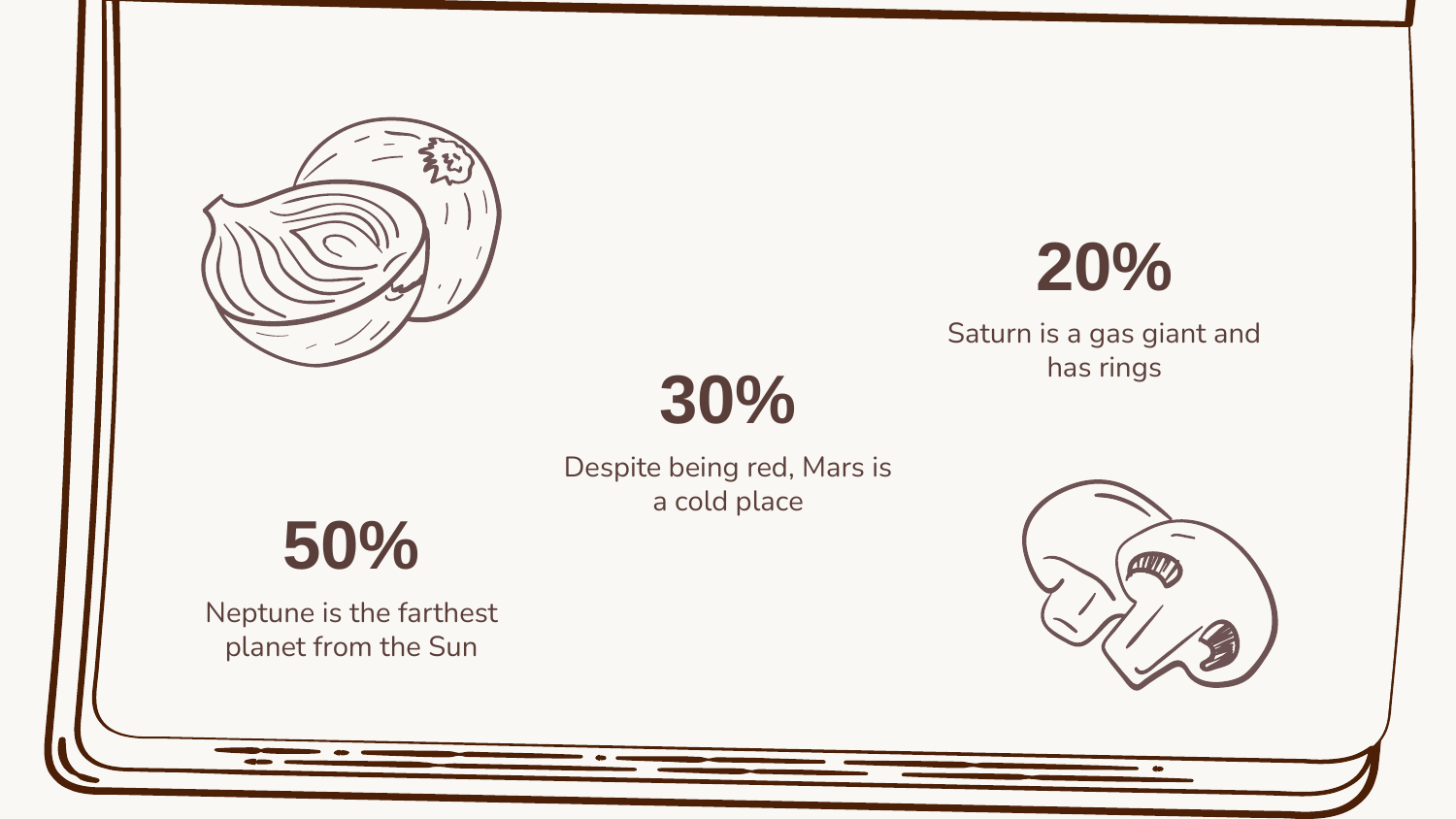

20%

30%
# 50%
Saturn is a gas giant and has rings

Despite being red, Mars is a cold place

Neptune is the farthest planet from the Sun